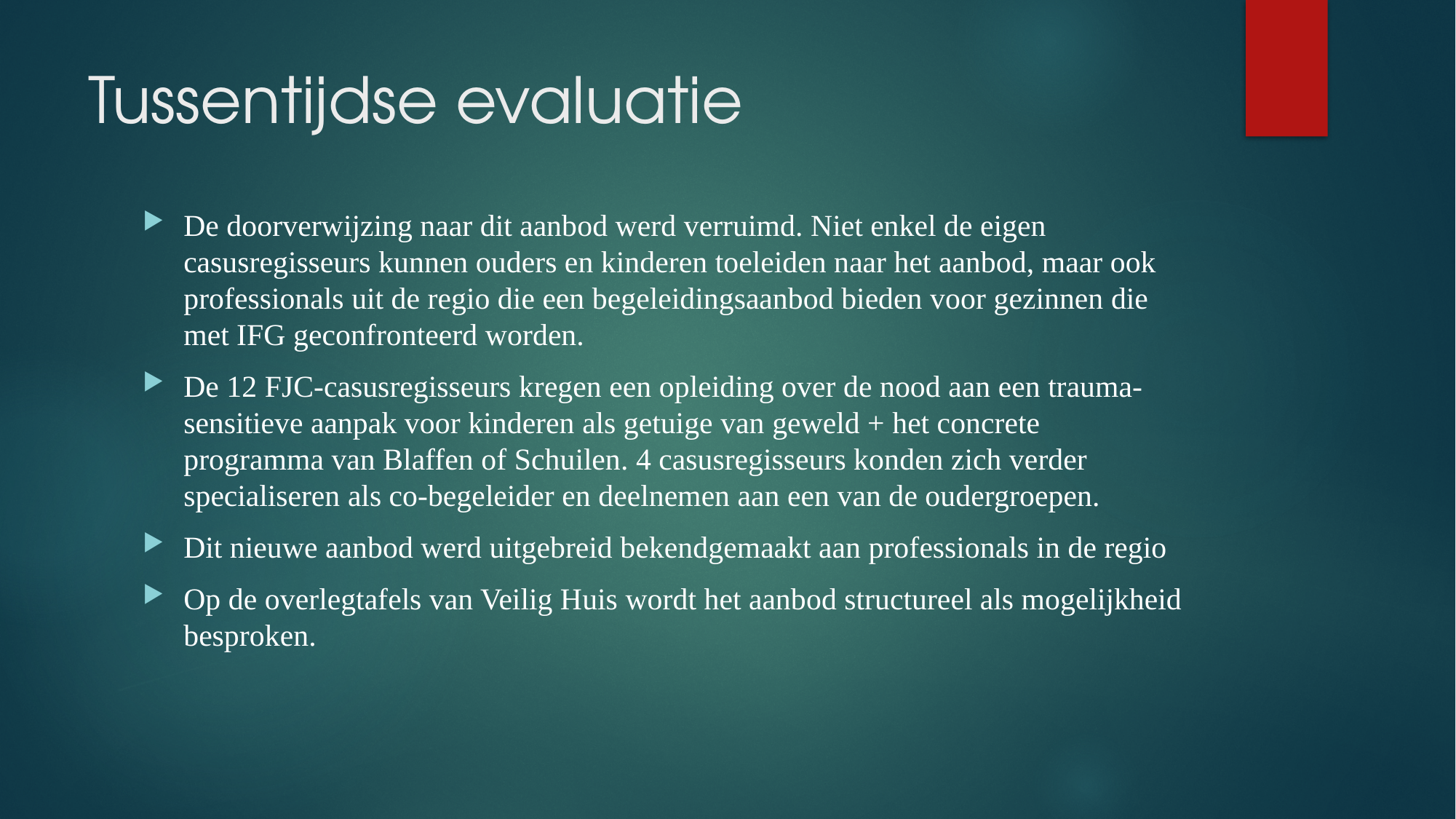

# Tussentijdse evaluatie
De doorverwijzing naar dit aanbod werd verruimd. Niet enkel de eigen casusregisseurs kunnen ouders en kinderen toeleiden naar het aanbod, maar ook professionals uit de regio die een begeleidingsaanbod bieden voor gezinnen die met IFG geconfronteerd worden.
De 12 FJC-casusregisseurs kregen een opleiding over de nood aan een trauma-sensitieve aanpak voor kinderen als getuige van geweld + het concrete programma van Blaffen of Schuilen. 4 casusregisseurs konden zich verder specialiseren als co-begeleider en deelnemen aan een van de oudergroepen.
Dit nieuwe aanbod werd uitgebreid bekendgemaakt aan professionals in de regio
Op de overlegtafels van Veilig Huis wordt het aanbod structureel als mogelijkheid besproken.